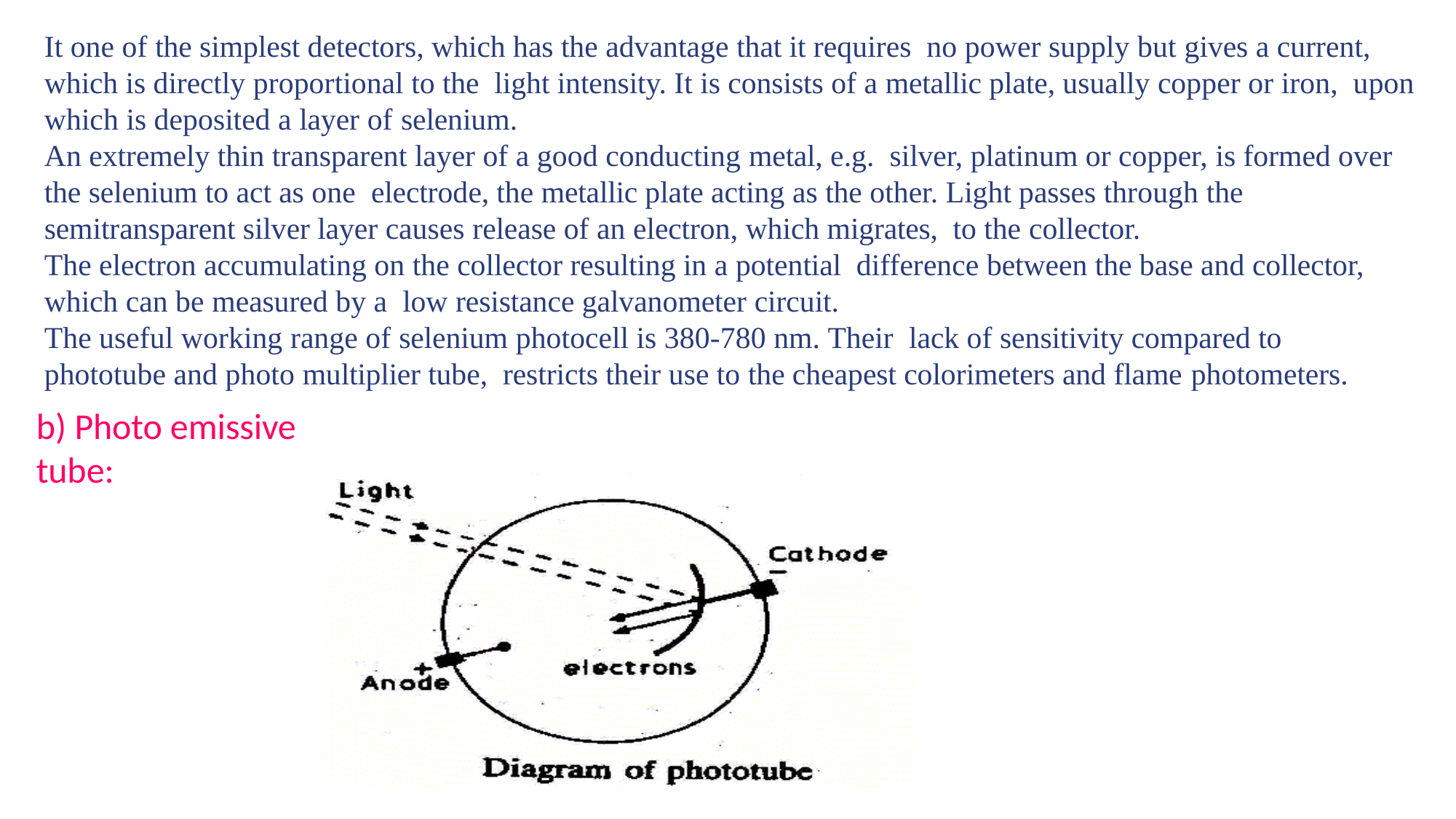

It one of the simplest detectors, which has the advantage that it requires  no power supply but gives a current, which is directly proportional to the  light intensity. It is consists of a metallic plate, usually copper or iron,  upon which is deposited a layer of selenium.
An extremely thin transparent layer of a good conducting metal, e.g.  silver, platinum or copper, is formed over the selenium to act as one  electrode, the metallic plate acting as the other. Light passes through the  semitransparent silver layer causes release of an electron, which migrates,  to the collector.
The electron accumulating on the collector resulting in a potential  difference between the base and collector, which can be measured by a  low resistance galvanometer circuit.
The useful working range of selenium photocell is 380-780 nm. Their  lack of sensitivity compared to phototube and photo multiplier tube,  restricts their use to the cheapest colorimeters and flame photometers.
b) Photo emissive tube: